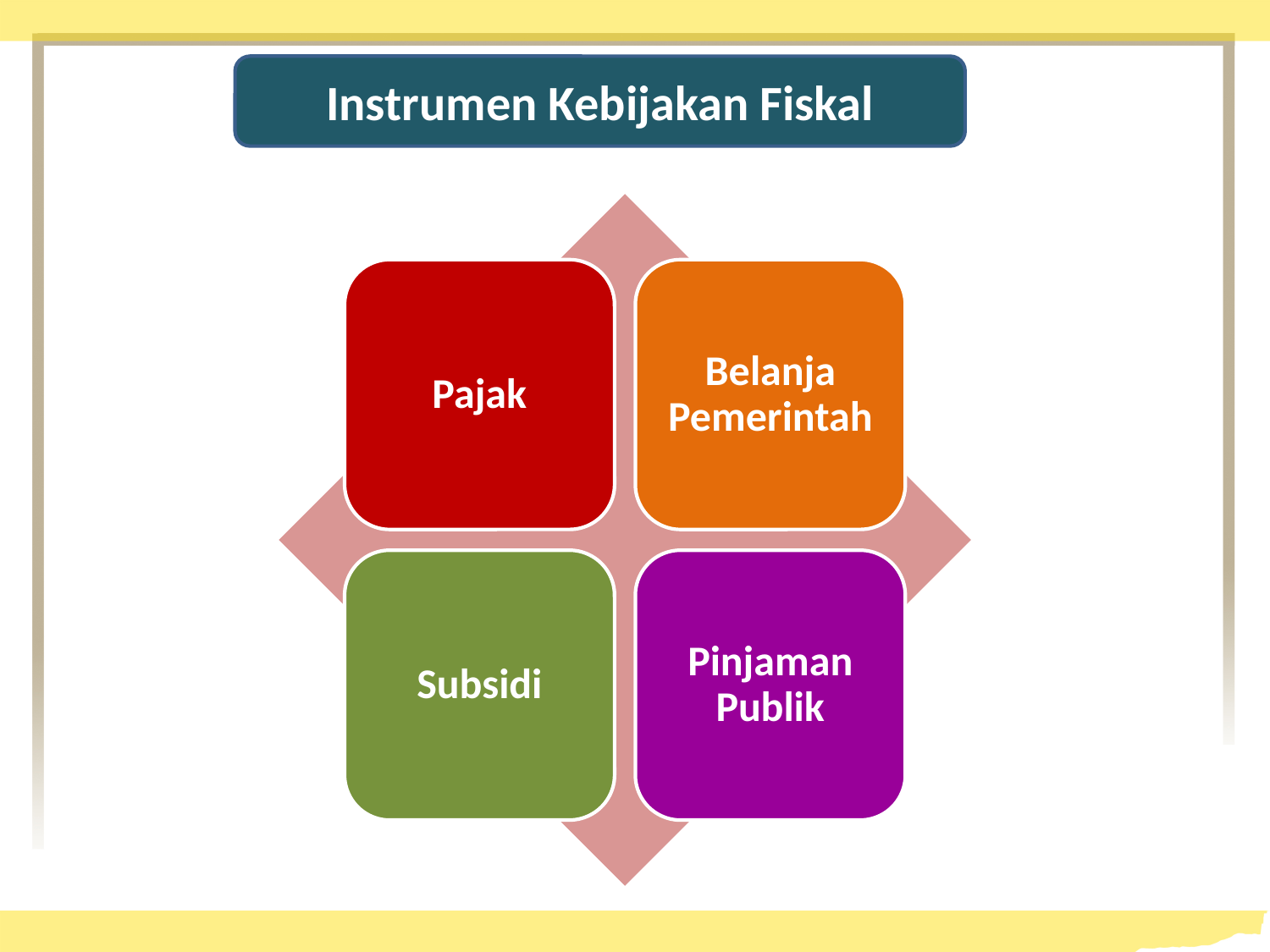

Instrumen Kebijakan Fiskal
Pajak
Belanja Pemerintah
Subsidi
Pinjaman Publik